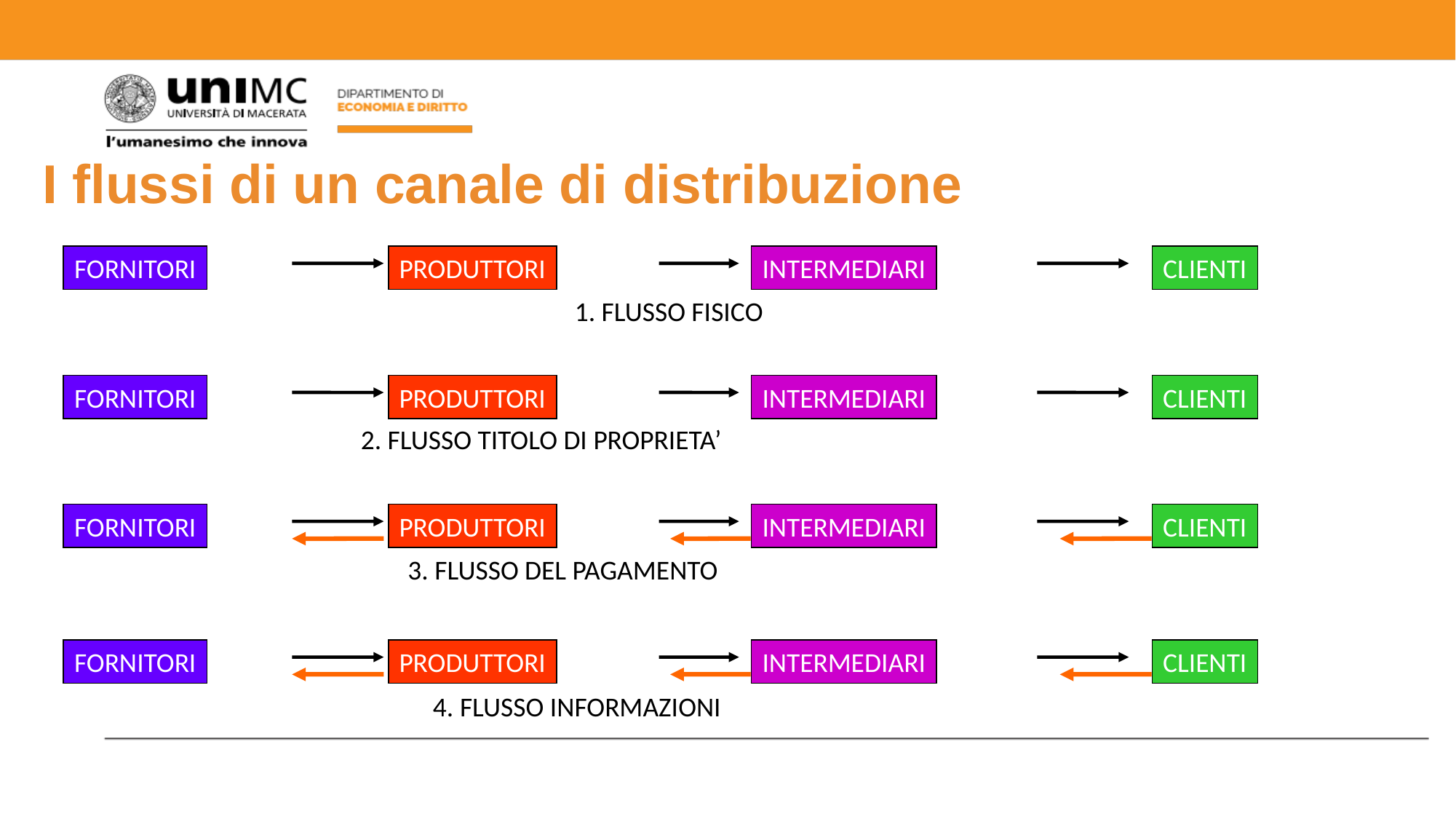

# I flussi di un canale di distribuzione
FORNITORI
PRODUTTORI
INTERMEDIARI
CLIENTI

1. FLUSSO FISICO
FORNITORI
PRODUTTORI
INTERMEDIARI
CLIENTI

2. FLUSSO TITOLO DI PROPRIETA’
FORNITORI
PRODUTTORI
INTERMEDIARI
CLIENTI

3. FLUSSO DEL PAGAMENTO
FORNITORI
PRODUTTORI
INTERMEDIARI
CLIENTI

4. FLUSSO INFORMAZIONI